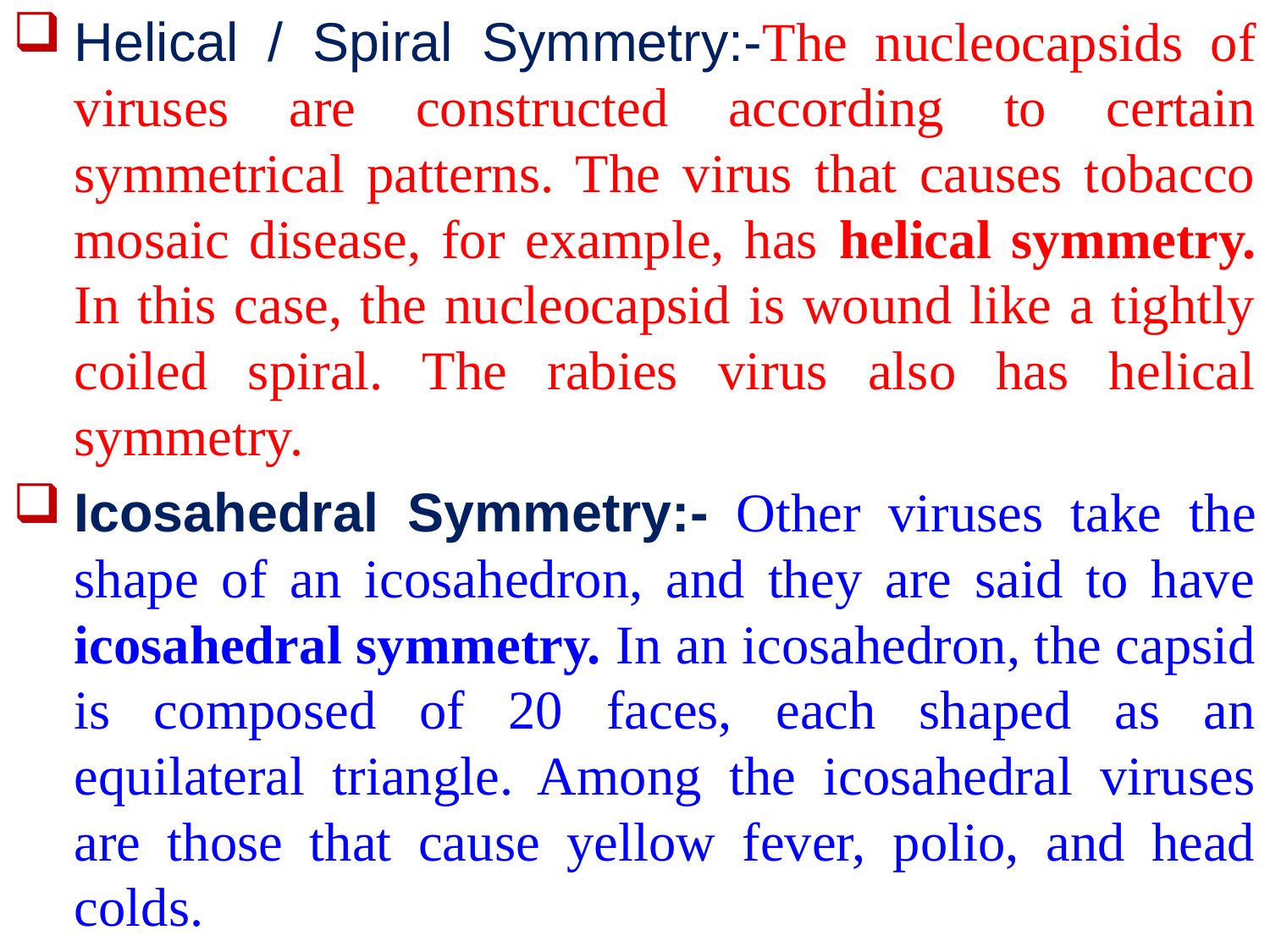

Helical / Spiral Symmetry:-The nucleocapsids of viruses are constructed according to certain symmetrical patterns. The virus that causes tobacco mosaic disease, for example, has helical symmetry. In this case, the nucleocapsid is wound like a tightly coiled spiral. The rabies virus also has helical symmetry.
Icosahedral Symmetry:- Other viruses take the shape of an icosahedron, and they are said to have icosahedral symmetry. In an icosahedron, the capsid is composed of 20 faces, each shaped as an equilateral triangle. Among the icosahedral viruses are those that cause yellow fever, polio, and head colds.